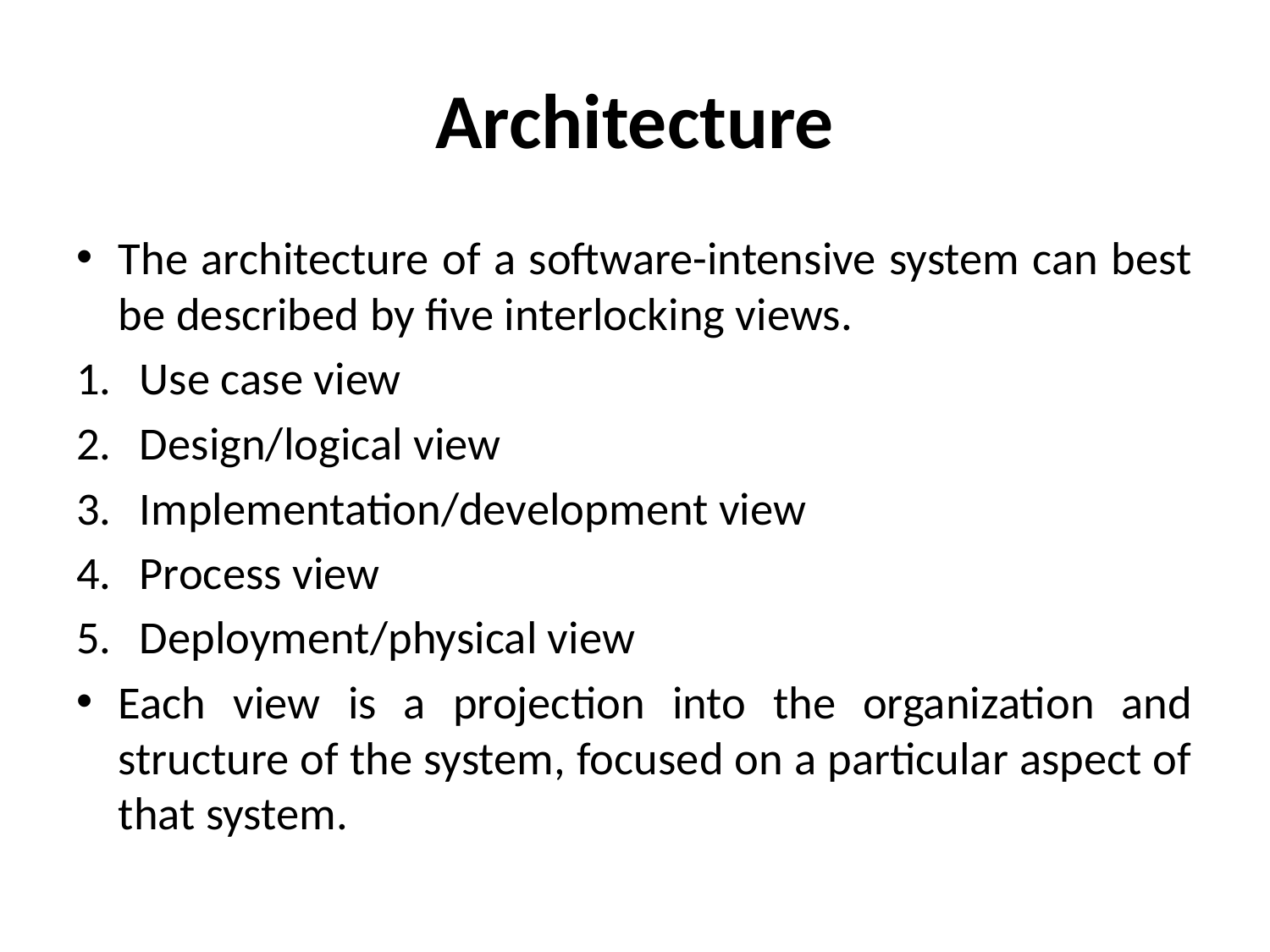

# Architecture
The architecture of a software-intensive system can best be described by five interlocking views.
Use case view
Design/logical view
Implementation/development view
Process view
Deployment/physical view
Each view is a projection into the organization and structure of the system, focused on a particular aspect of that system.